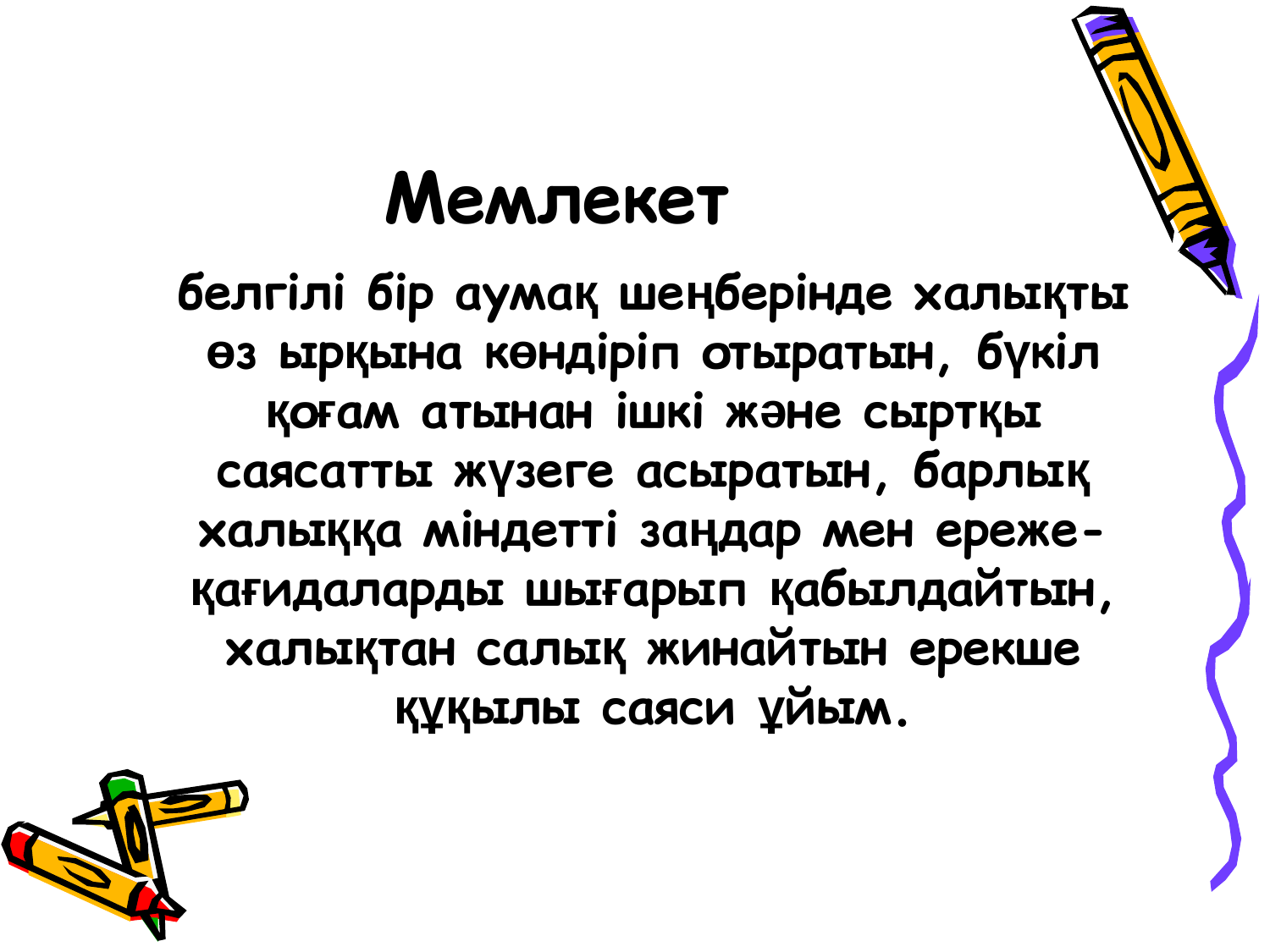

# Мемлекет
	белгiлi бiр аумақ шеңберiнде халықты өз ырқына көндiрiп отыратын, бүкiл қоғам атынан iшкi және сыртқы саясатты жүзеге асыратын, барлық халыққа мiндеттi заңдар мен ереже-қағидаларды шығарып қабылдайтын, халықтан салық жинайтын ерекше құқылы саяси ұйым.